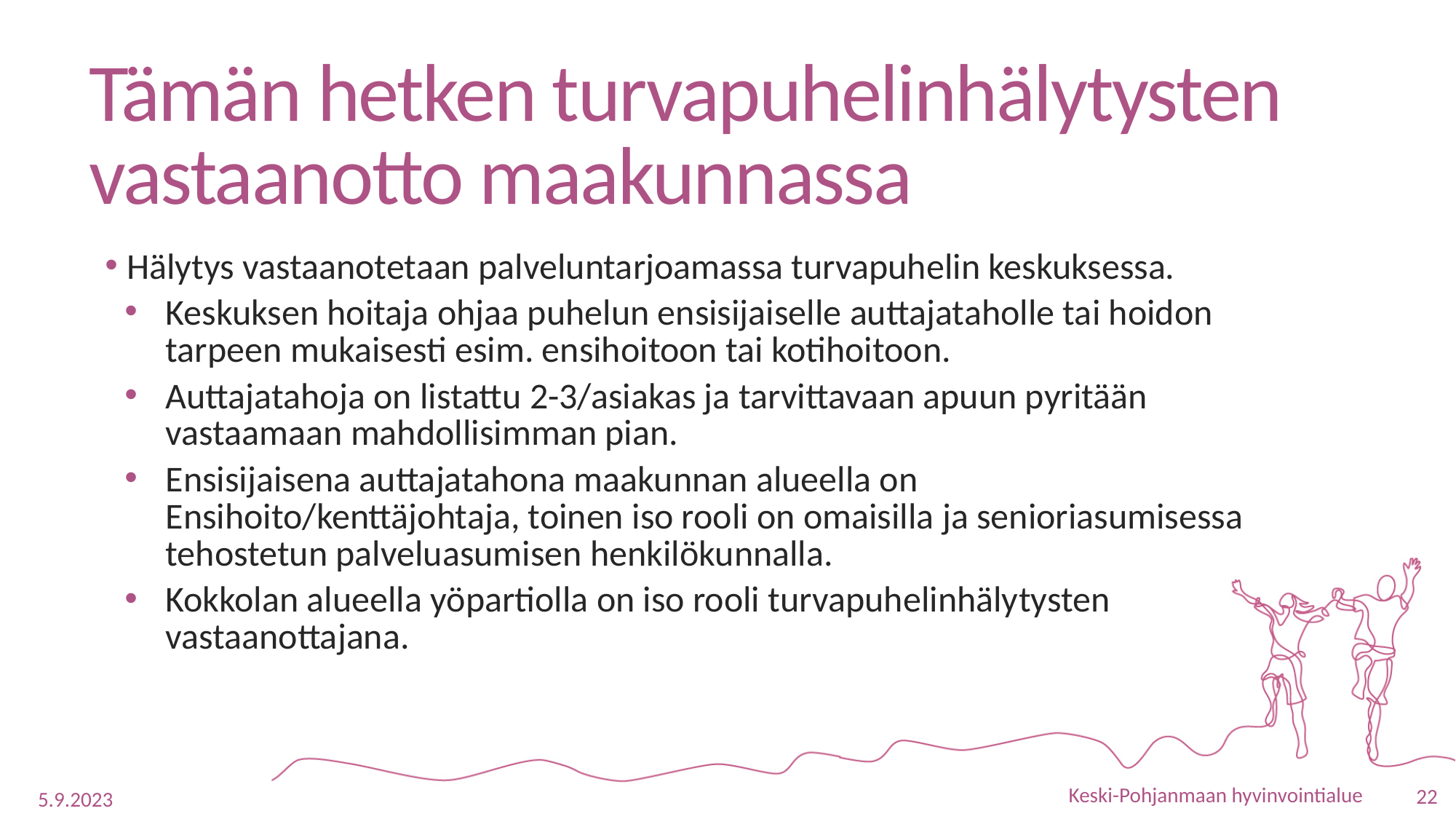

# Tämän hetken turvapuhelinhälytysten vastaanotto maakunnassa
Hälytys vastaanotetaan palveluntarjoamassa turvapuhelin keskuksessa.
Keskuksen hoitaja ohjaa puhelun ensisijaiselle auttajataholle tai hoidon tarpeen mukaisesti esim. ensihoitoon tai kotihoitoon.
Auttajatahoja on listattu 2-3/asiakas ja tarvittavaan apuun pyritään vastaamaan mahdollisimman pian.
Ensisijaisena auttajatahona maakunnan alueella on Ensihoito/kenttäjohtaja, toinen iso rooli on omaisilla ja senioriasumisessa tehostetun palveluasumisen henkilökunnalla.
Kokkolan alueella yöpartiolla on iso rooli turvapuhelinhälytysten vastaanottajana.
Keski-Pohjanmaan hyvinvointialue
22
5.9.2023